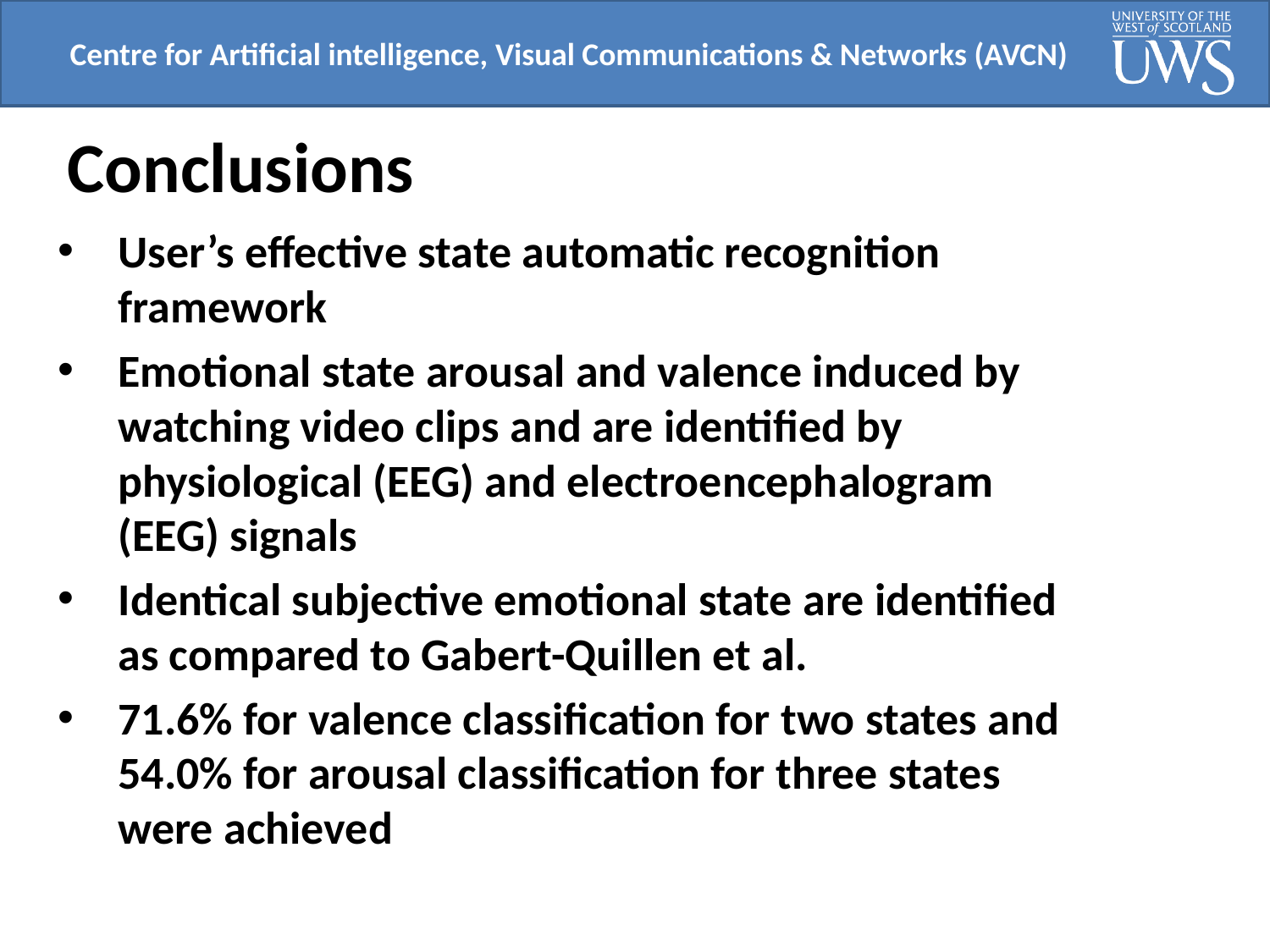

Conclusions
User’s effective state automatic recognition framework
Emotional state arousal and valence induced by watching video clips and are identified by physiological (EEG) and electroencephalogram (EEG) signals
Identical subjective emotional state are identified as compared to Gabert-Quillen et al.
71.6% for valence classification for two states and 54.0% for arousal classification for three states were achieved